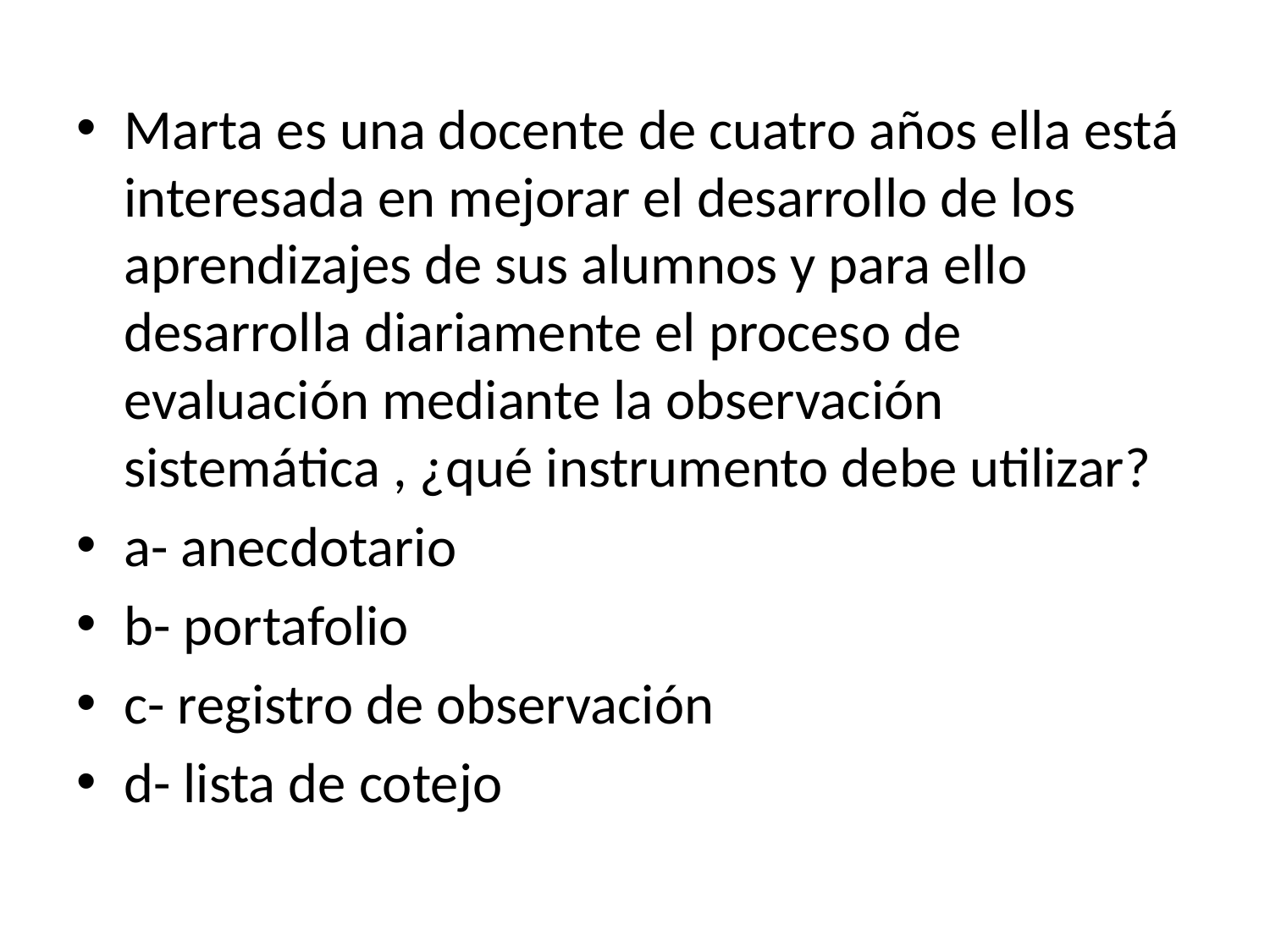

Marta es una docente de cuatro años ella está interesada en mejorar el desarrollo de los aprendizajes de sus alumnos y para ello desarrolla diariamente el proceso de evaluación mediante la observación sistemática , ¿qué instrumento debe utilizar?
a- anecdotario
b- portafolio
c- registro de observación
d- lista de cotejo